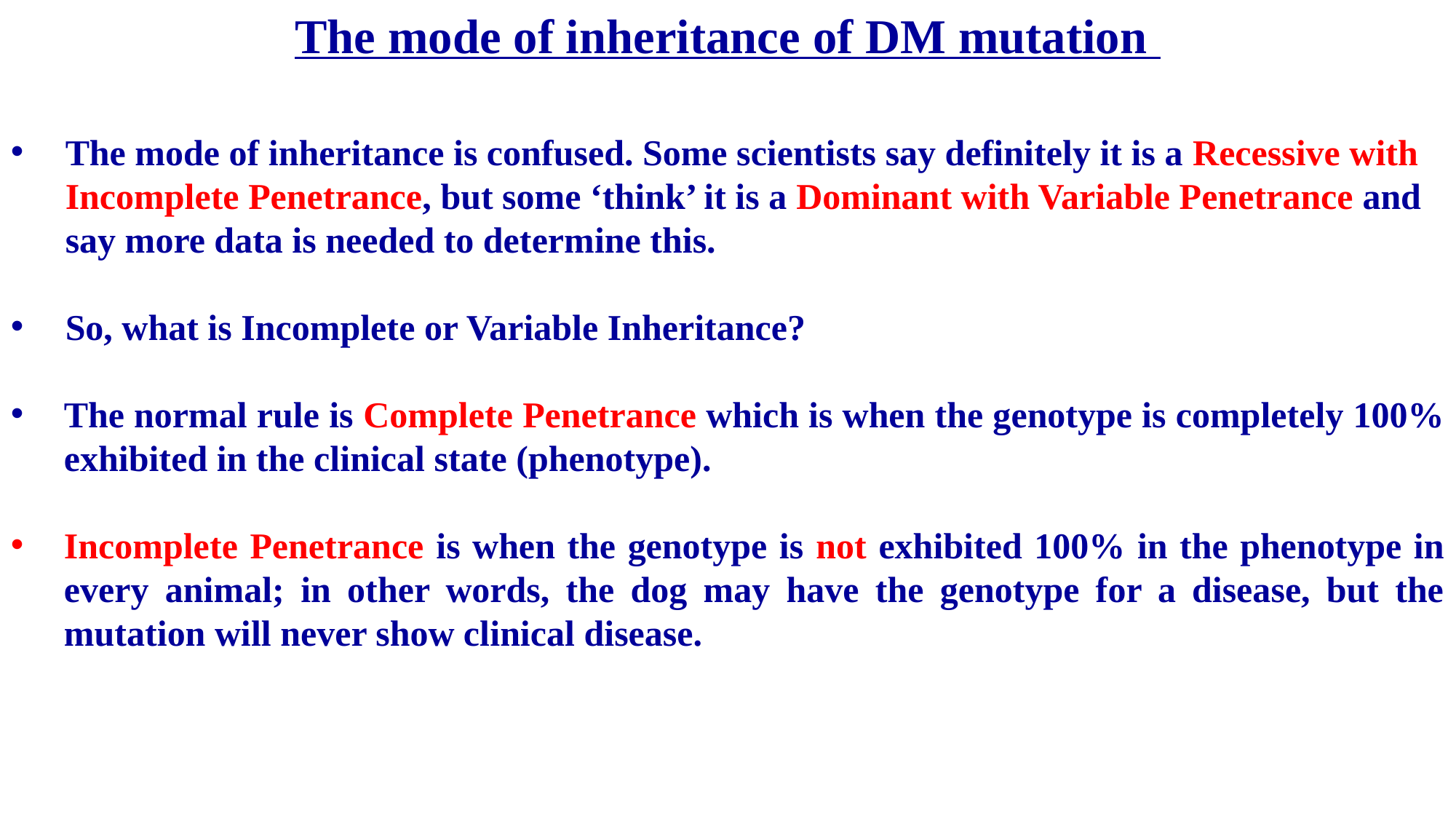

The mode of inheritance of DM mutation

The mode of inheritance is confused. Some scientists say definitely it is a Recessive with Incomplete Penetrance, but some ‘think’ it is a Dominant with Variable Penetrance and say more data is needed to determine this.

So, what is Incomplete or Variable Inheritance?

The normal rule is Complete Penetrance which is when the genotype is completely 100% exhibited in the clinical state (phenotype).

Incomplete Penetrance is when the genotype is not exhibited 100% in the phenotype in every animal; in other words, the dog may have the genotype for a disease, but the mutation will never show clinical disease.